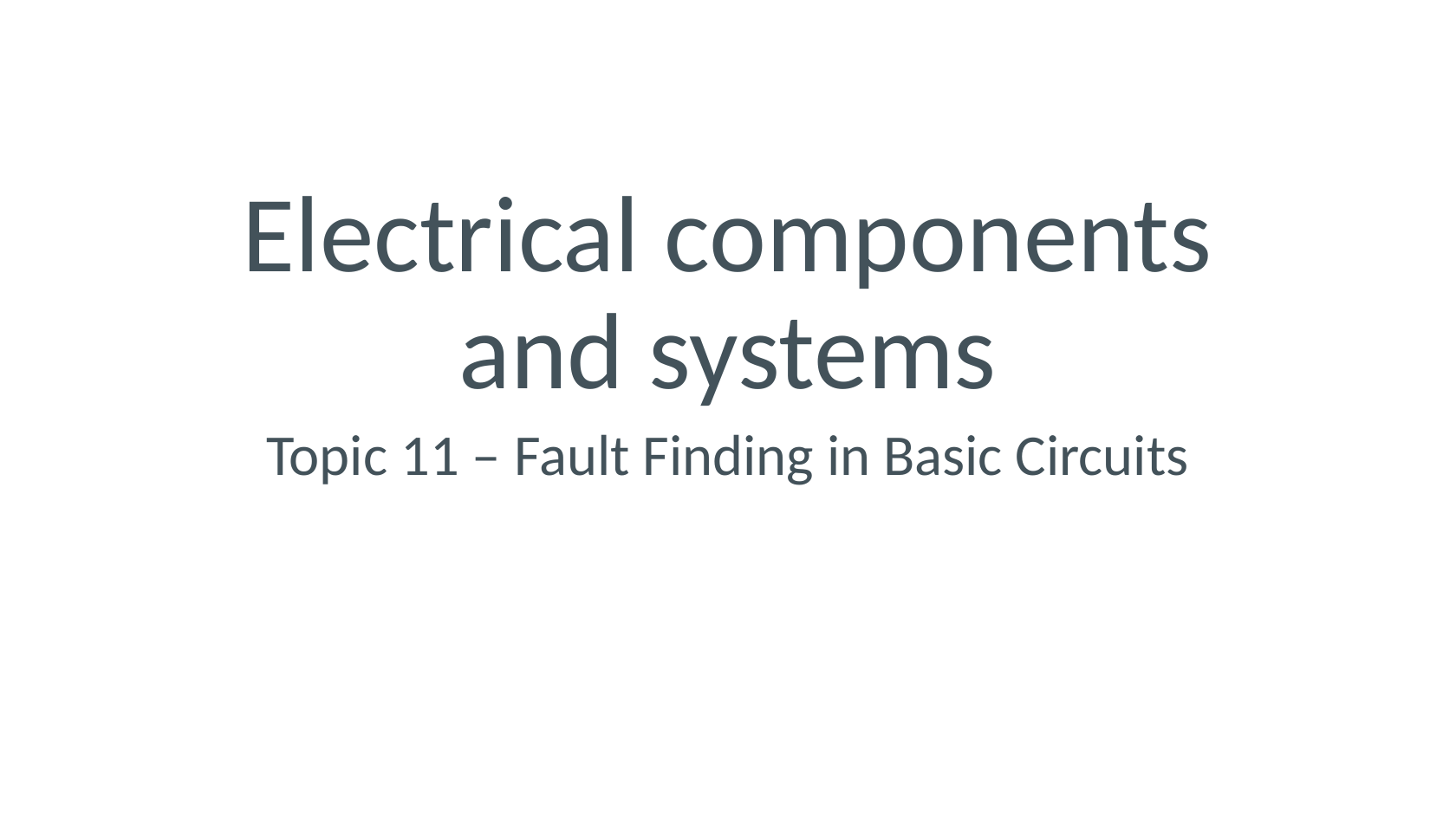

# Electrical components and systems
Topic 11 – Fault Finding in Basic Circuits